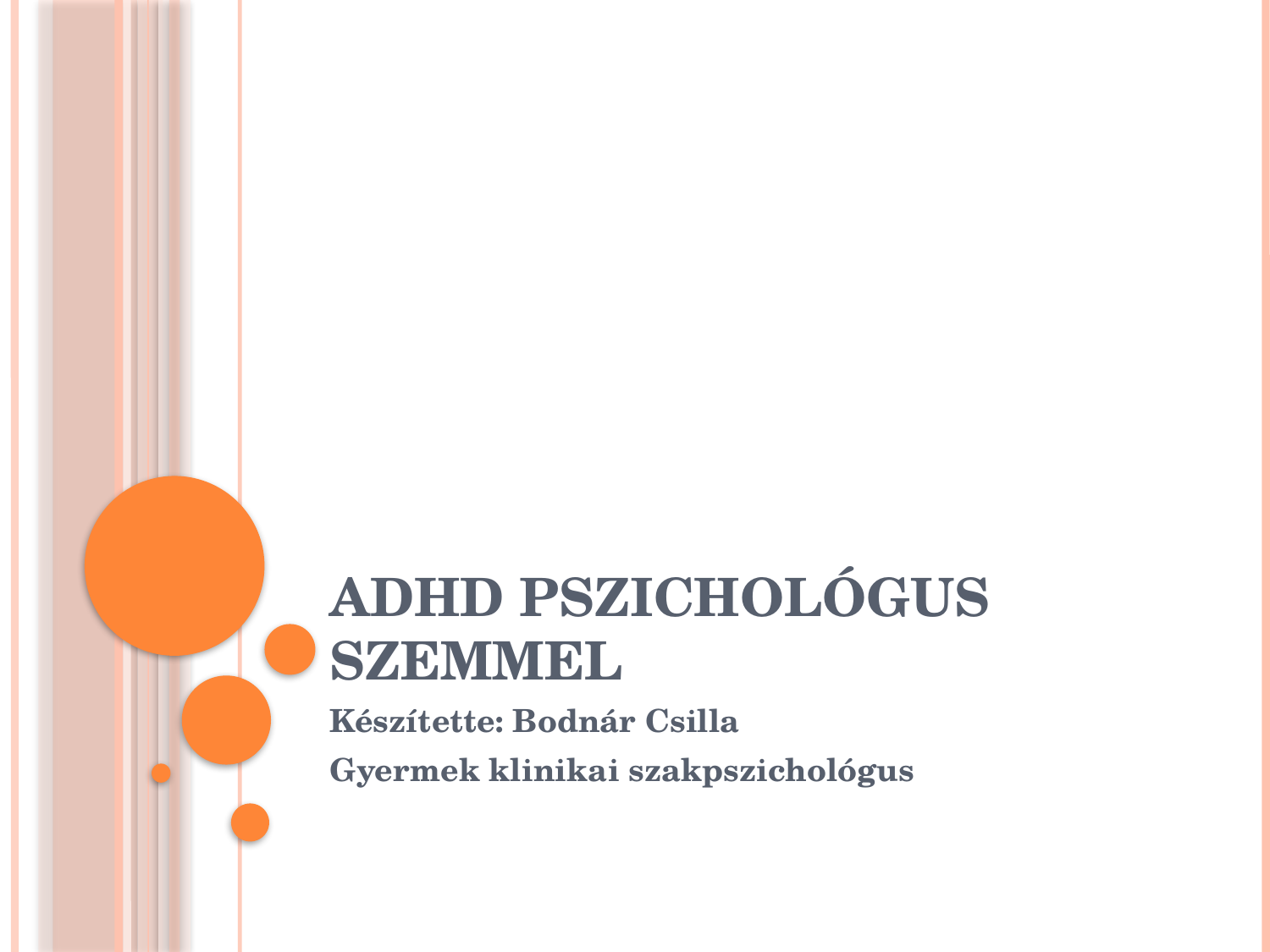

# ADHD pszichológus szemmel
Készítette: Bodnár Csilla
Gyermek klinikai szakpszichológus